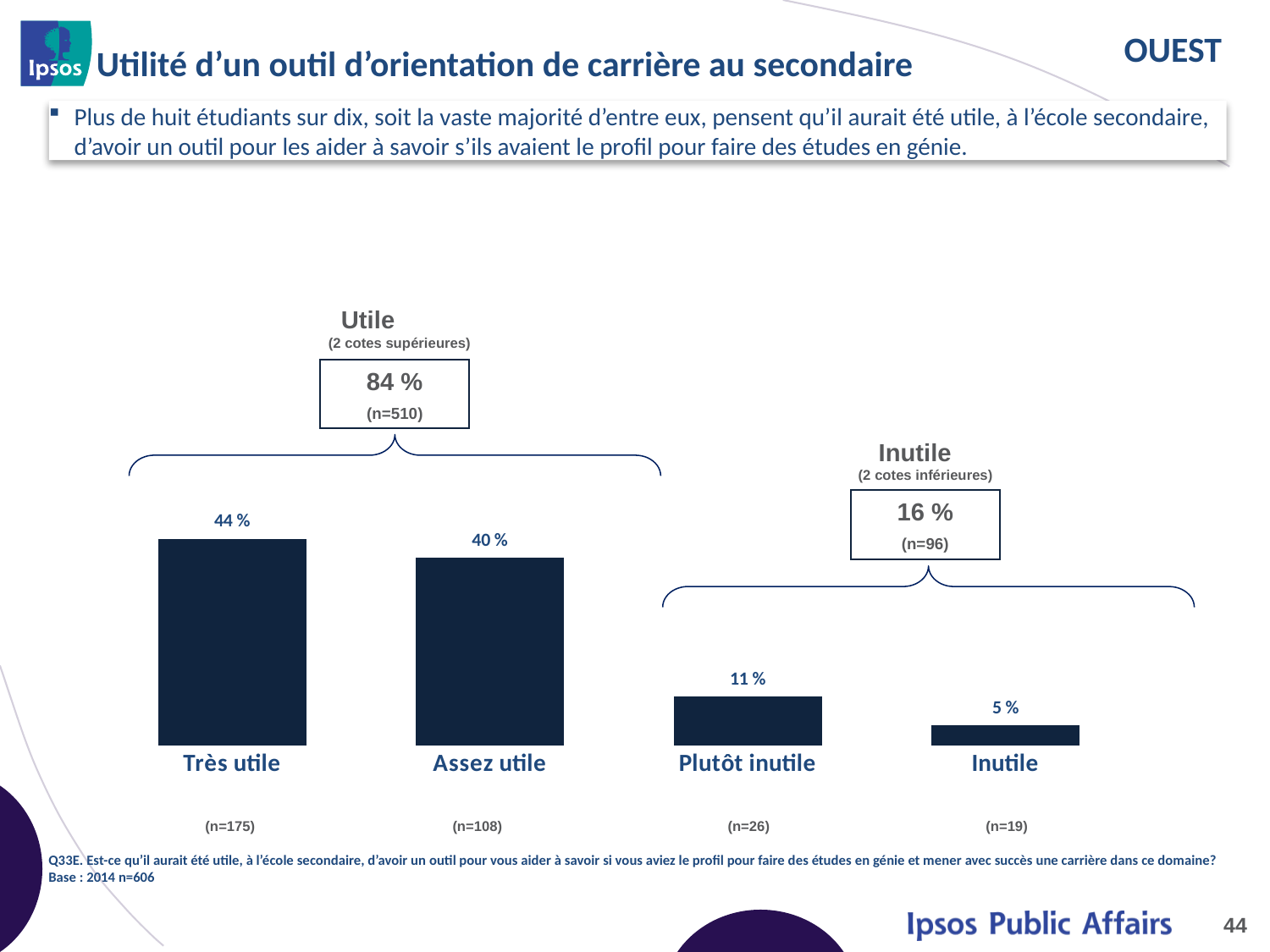

# Utilité d’un outil d’orientation de carrière au secondaire
Plus de huit étudiants sur dix, soit la vaste majorité d’entre eux, pensent qu’il aurait été utile, à l’école secondaire,  d’avoir un outil pour les aider à savoir s’ils avaient le profil pour faire des études en génie.

### Chart

| Category | 2014 |
|---|---|
| Très utile | 0.44 |
| Assez utile | 0.4 |
| Plutôt inutile | 0.11 |
| Inutile | 0.05 |
Utile          (2 cotes supérieures)

84 %
(n=510)
Inutile    (2 cotes inférieures)
16 %
(n=96)
(n=42)
(n=175)
(n=108)
(n=26)
(n=19)
Q33E. Est-ce qu’il aurait été utile, à l’école secondaire, d’avoir un outil pour vous aider à savoir si vous aviez le profil pour faire des études en génie et mener avec succès une carrière dans ce domaine? Base : 2014 n=606

44